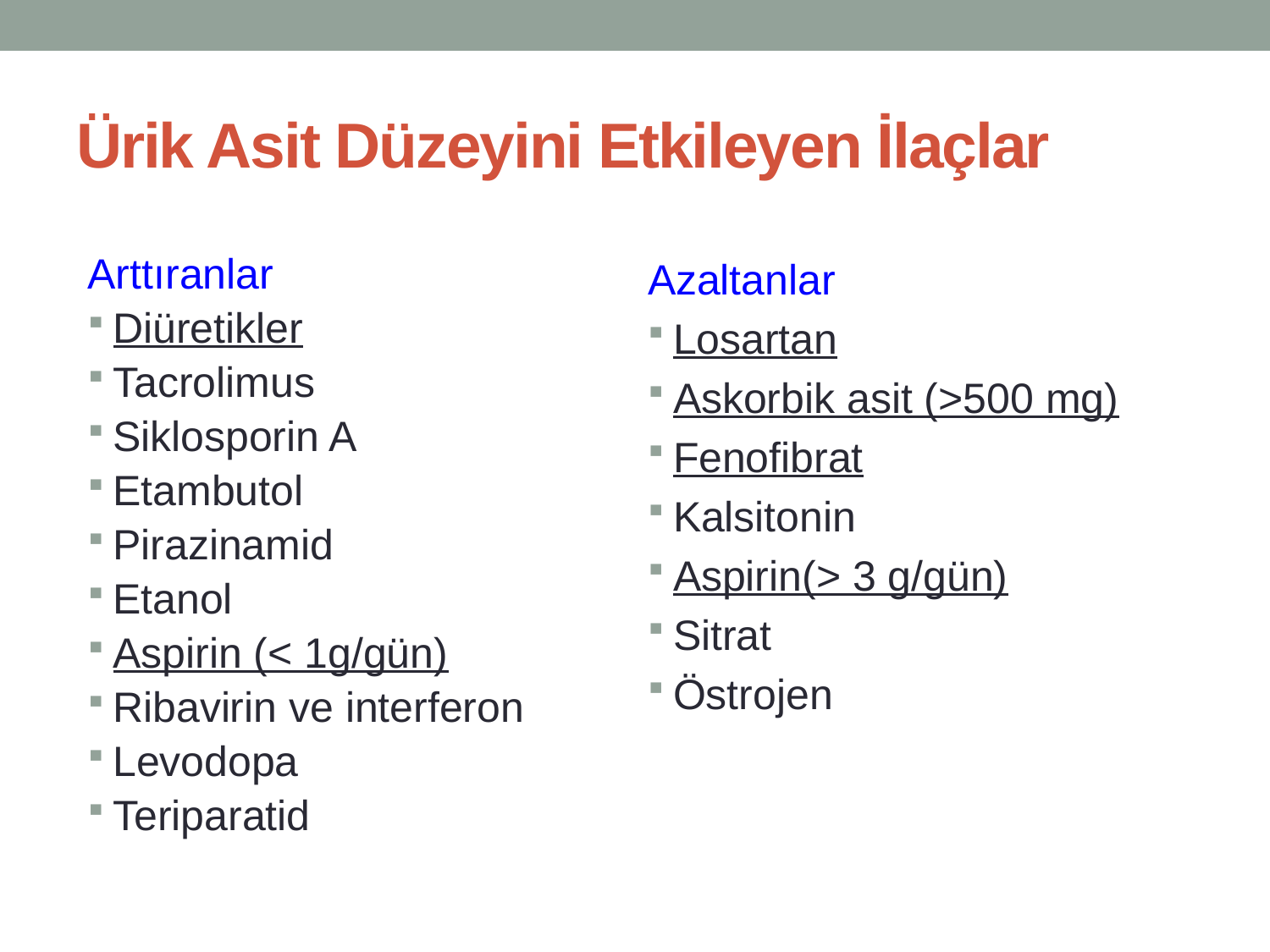

# Ürik Asit Düzeyini Etkileyen İlaçlar
Arttıranlar
Diüretikler
Tacrolimus
Siklosporin A
Etambutol
Pirazinamid
Etanol
Aspirin (< 1g/gün)
Ribavirin ve interferon
Levodopa
Teriparatid
Azaltanlar
Losartan
Askorbik asit (>500 mg)
Fenofibrat
Kalsitonin
Aspirin(> 3 g/gün)
Sitrat
Östrojen